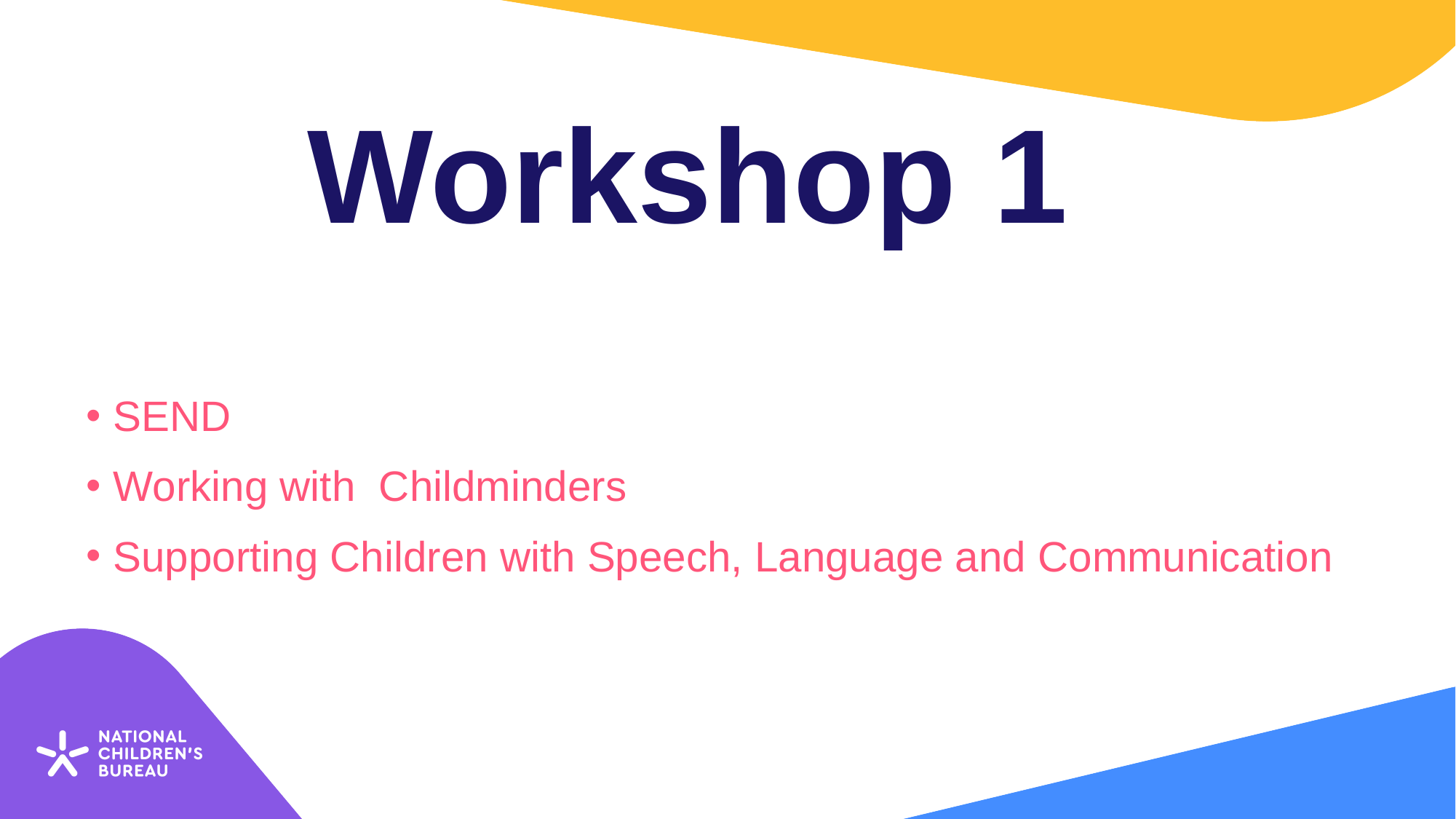

# Workshop 1
SEND
Working with  Childminders
Supporting Children with Speech, Language and Communication